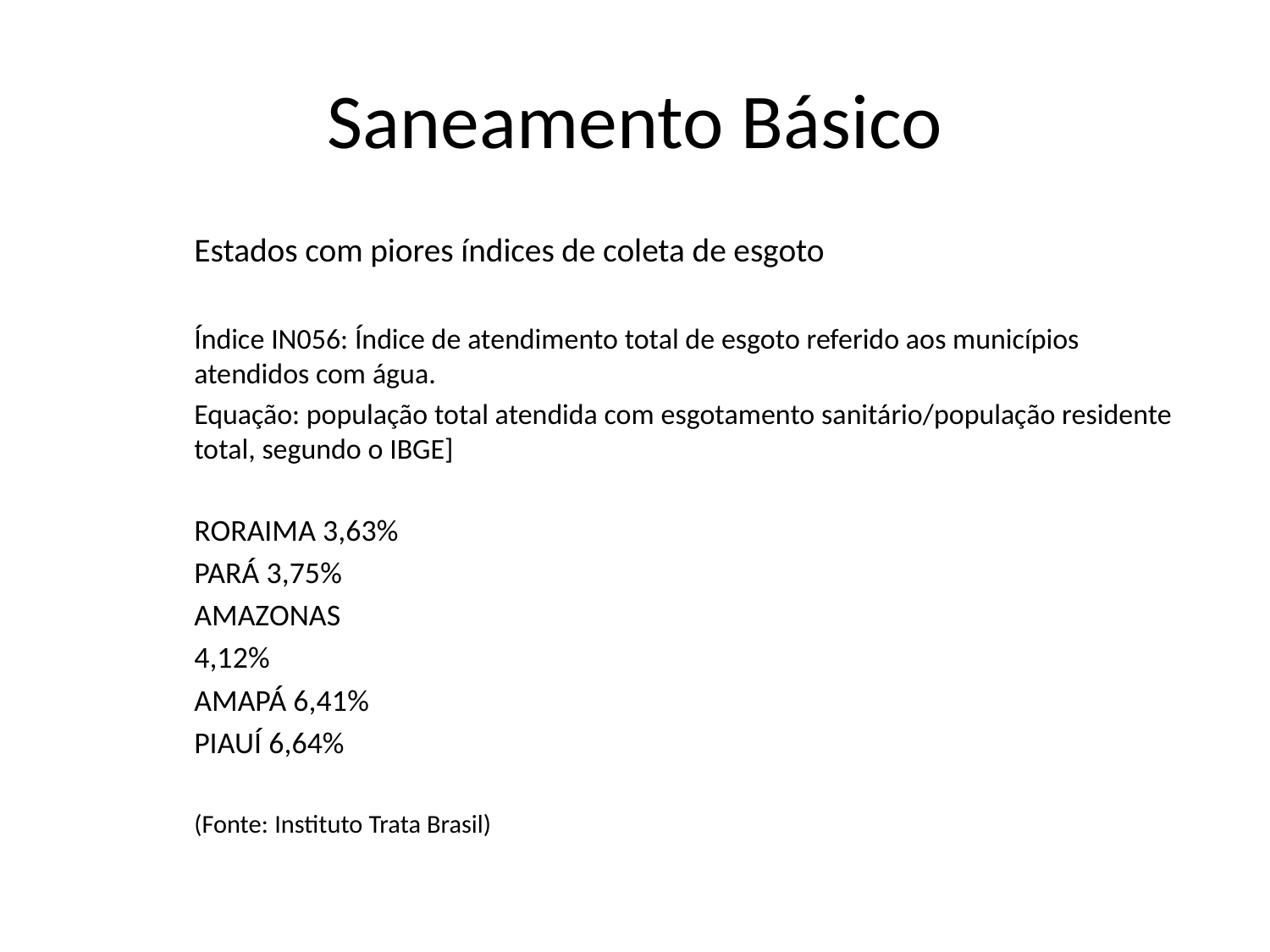

# Saneamento Básico
Estados com piores índices de coleta de esgoto

Índice IN056: Índice de atendimento total de esgoto referido aos municípios atendidos com água.
Equação: população total atendida com esgotamento sanitário/população residente total, segundo o IBGE]

RORAIMA 3,63%
PARÁ 3,75%
AMAZONAS
4,12%
AMAPÁ 6,41%
PIAUÍ 6,64%

(Fonte: Instituto Trata Brasil)